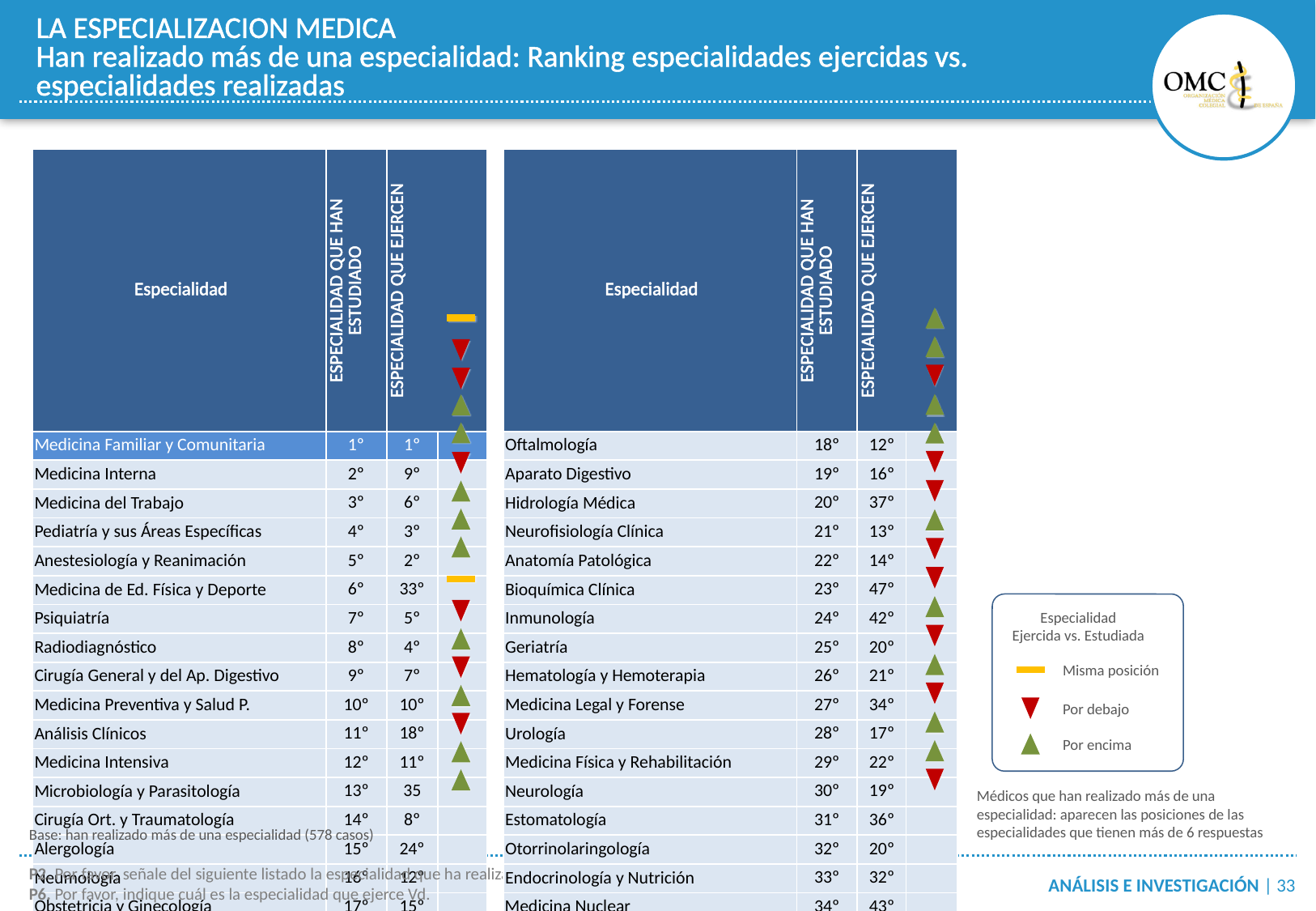

LA ESPECIALIZACION MEDICA
Han realizado más de una especialidad: Ranking especialidades ejercidas vs. especialidades realizadas
| Especialidad | ESPECIALIDAD QUE HAN ESTUDIADO | ESPECIALIDAD QUE EJERCEN |  |
| --- | --- | --- | --- |
| Medicina Familiar y Comunitaria | 1º | 1º |  |
| Medicina Interna | 2º | 9º |  |
| Medicina del Trabajo | 3º | 6º |  |
| Pediatría y sus Áreas Específicas | 4º | 3º |  |
| Anestesiología y Reanimación | 5º | 2º |  |
| Medicina de Ed. Física y Deporte | 6º | 33º |  |
| Psiquiatría | 7º | 5º |  |
| Radiodiagnóstico | 8º | 4º |  |
| Cirugía General y del Ap. Digestivo | 9º | 7º |  |
| Medicina Preventiva y Salud P. | 10º | 10º |  |
| Análisis Clínicos | 11º | 18º |  |
| Medicina Intensiva | 12º | 11º |  |
| Microbiología y Parasitología | 13º | 35 |  |
| Cirugía Ort. y Traumatología | 14º | 8º |  |
| Alergología | 15º | 24º |  |
| Neumología | 16º | 12º |  |
| Obstetricia y Ginecología | 17º | 15º |  |
| Especialidad | ESPECIALIDAD QUE HAN ESTUDIADO | ESPECIALIDAD QUE EJERCEN |  |
| --- | --- | --- | --- |
| Oftalmología | 18º | 12º |  |
| Aparato Digestivo | 19º | 16º |  |
| Hidrología Médica | 20º | 37º |  |
| Neurofisiología Clínica | 21º | 13º |  |
| Anatomía Patológica | 22º | 14º |  |
| Bioquímica Clínica | 23º | 47º |  |
| Inmunología | 24º | 42º |  |
| Geriatría | 25º | 20º |  |
| Hematología y Hemoterapia | 26º | 21º |  |
| Medicina Legal y Forense | 27º | 34º |  |
| Urología | 28º | 17º |  |
| Medicina Física y Rehabilitación | 29º | 22º |  |
| Neurología | 30º | 19º |  |
| Estomatología | 31º | 36º |  |
| Otorrinolaringología | 32º | 20º |  |
| Endocrinología y Nutrición | 33º | 32º |  |
| Medicina Nuclear | 34º | 43º |  |

Especialidad
Ejercida vs. Estudiada

Misma posición

Por debajo

Por encima

Médicos que han realizado más de una especialidad: aparecen las posiciones de las especialidades que tienen más de 6 respuestas
Base: han realizado más de una especialidad (578 casos)
P2. Por favor, señale del siguiente listado la especialidad que ha realizado.
P6. Por favor, indique cuál es la especialidad que ejerce Vd.